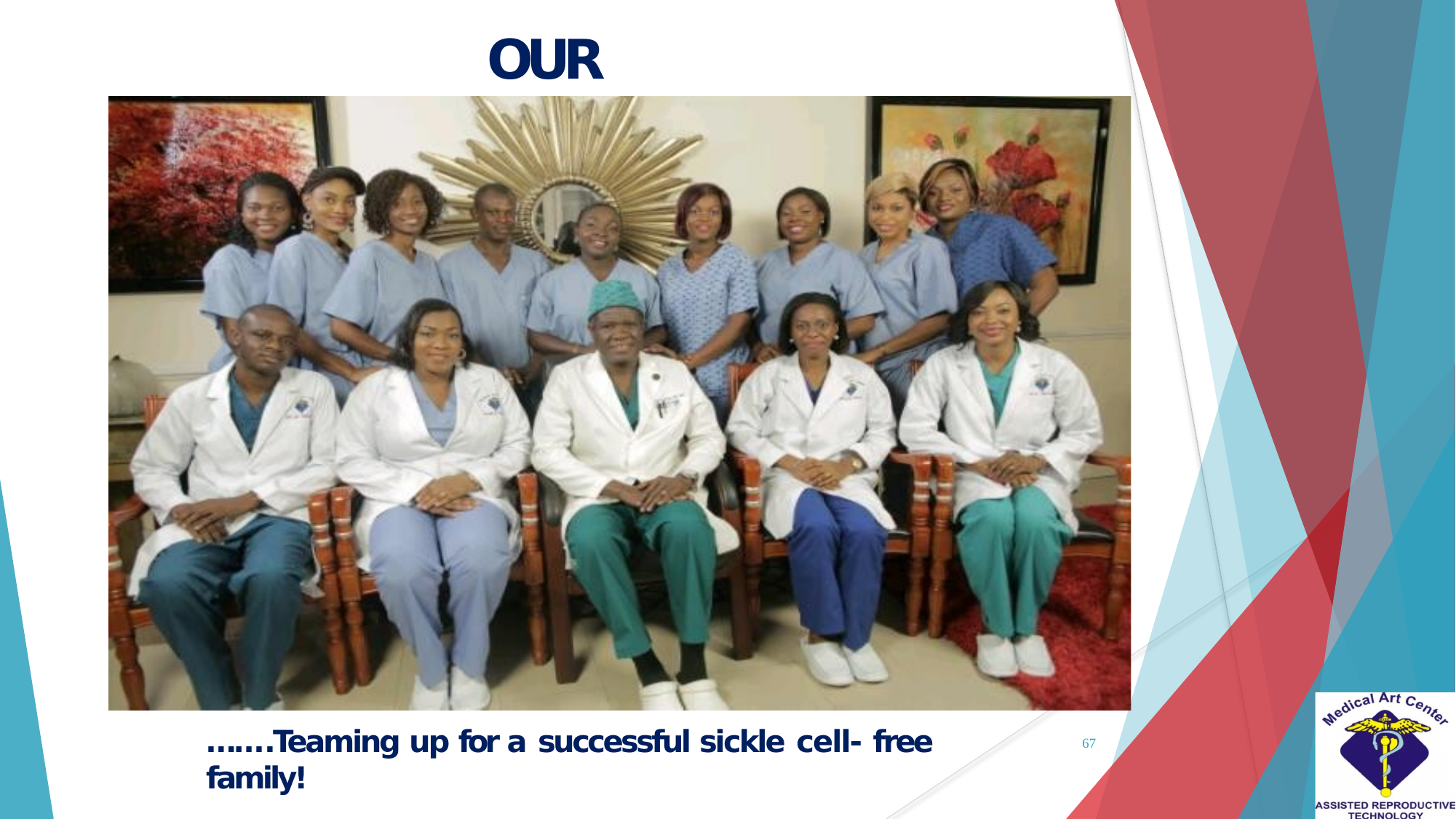

# OUR TEAM

…….Teaming up for a successful sickle cell- free	family!
67